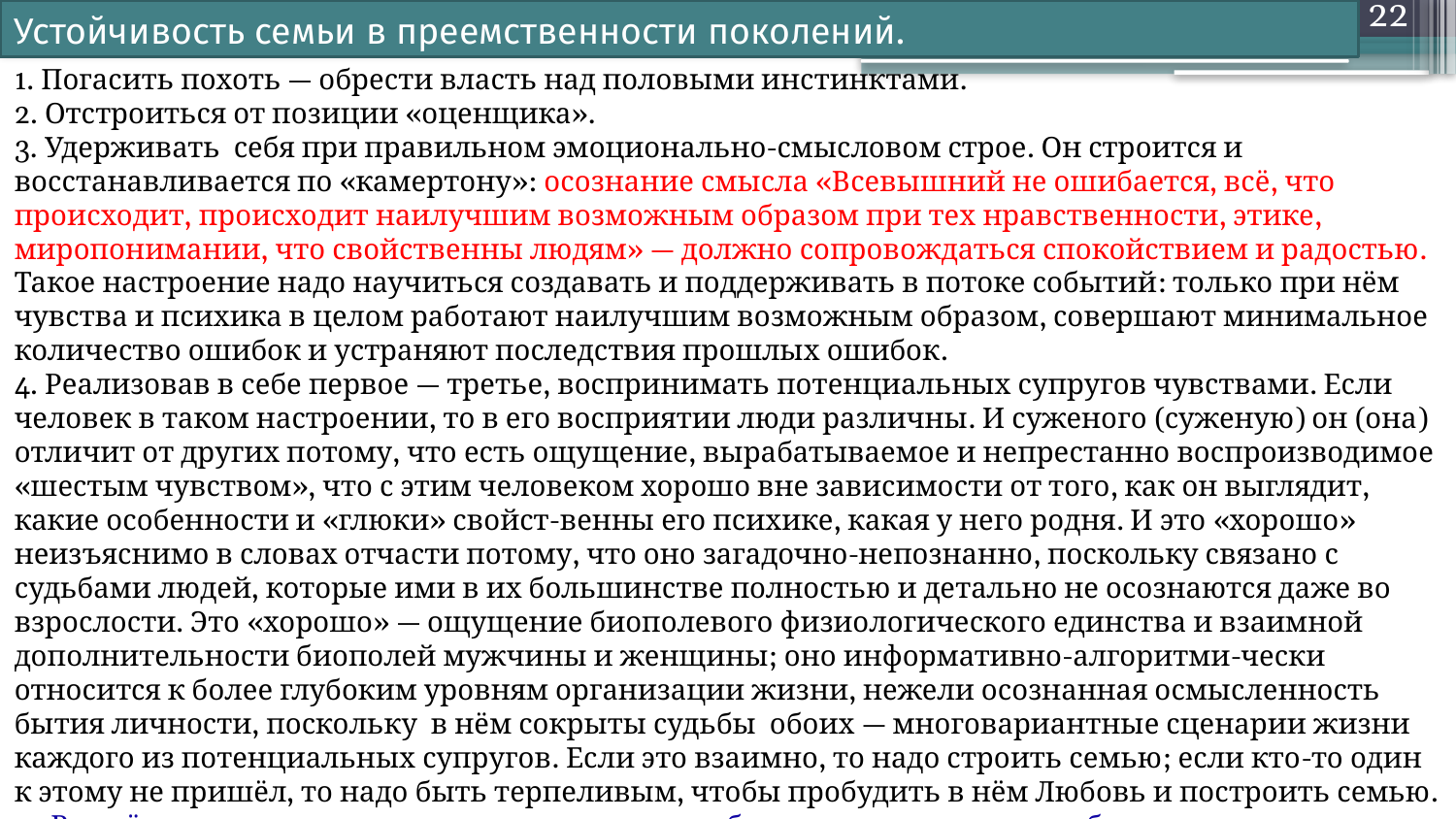

22
Устойчивость семьи в преемственности поколений.
1. Погасить похоть — обрести власть над половыми инстинктами.
2. Отстроиться от позиции «оценщика».
3. Удерживать  себя при правильном эмоционально-смысловом строе. Он строится и восстанавливается по «камертону»: осознание смысла «Всевышний не ошибается, всё, что происходит, происходит наилучшим возможным образом при тех нравственности, этике, миропонимании, что свойственны людям» — должно сопровождаться спокойствием и радостью. Такое настроение надо научиться создавать и поддерживать в потоке событий: только при нём чувства и психика в целом работают наилучшим возможным образом, совершают минимальное количество ошибок и устраняют последствия прошлых ошибок.
4. Реализовав в себе первое — третье, воспринимать потенциальных супругов чувствами. Если человек в таком настроении, то в его восприятии люди различны. И суженого (суженую) он (она) отличит от других потому, что есть ощущение, вырабатываемое и непрестанно воспроизводимое «шестым чувством», что с этим человеком хорошо вне зависимости от того, как он выглядит, какие особенности и «глюки» свойст-венны его психике, какая у него родня. И это «хорошо» неизъяснимо в словах отчасти потому, что оно загадочно-непознанно, поскольку связано с судьбами людей, которые ими в их большинстве полностью и детально не осознаются даже во взрослости. Это «хорошо» — ощущение биополевого физиологического единства и взаимной дополнительности биополей мужчины и женщины; оно информативно-алгоритми-чески относится к более глубоким уровням организации жизни, нежели осознанная осмысленность  бытия личности, поскольку  в нём сокрыты судьбы  обоих — многовариантные сценарии жизни каждого из потенциальных супругов. Если это взаимно, то надо строить семью; если кто-то один к этому не пришёл, то надо быть терпеливым, чтобы пробудить в нём Любовь и построить семью.
5.  Рождённые и принятые в семью дети должны быть воспитаны так, чтобы к подростковому возрасту всё это они не только знали на словах, но чувствовали бы в себе и могли это всё реализовать в своей жизни.